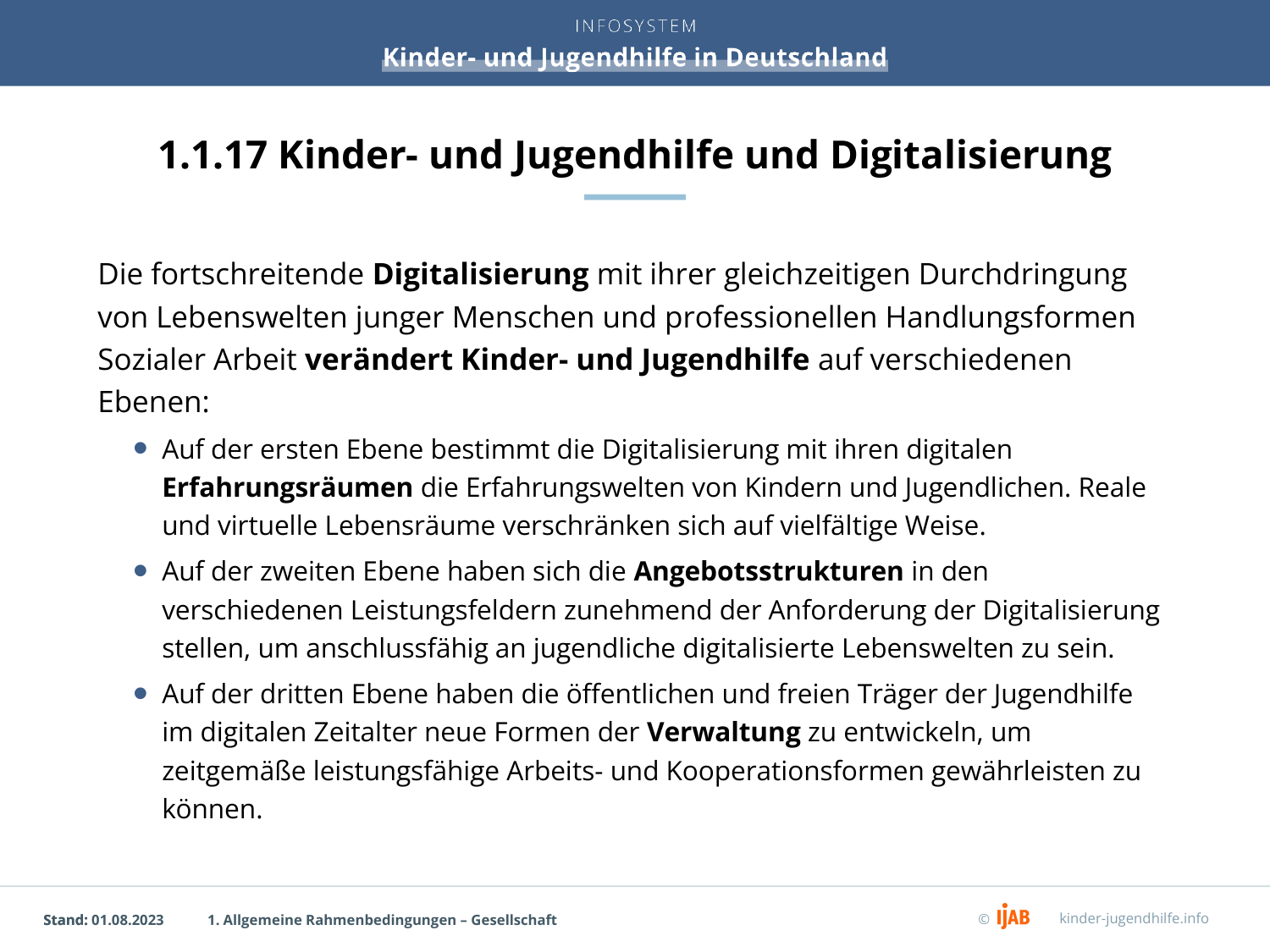

# 1.1.17 Kinder- und Jugendhilfe und Digitalisierung
Die fortschreitende Digitalisierung mit ihrer gleichzeitigen Durchdringung von Lebenswelten junger Menschen und professionellen Handlungsformen Sozialer Arbeit verändert Kinder- und Jugendhilfe auf verschiedenen Ebenen:
Auf der ersten Ebene bestimmt die Digitalisierung mit ihren digitalen Erfahrungsräumen die Erfahrungswelten von Kindern und Jugendlichen. Reale und virtuelle Lebensräume verschränken sich auf vielfältige Weise.
Auf der zweiten Ebene haben sich die Angebotsstrukturen in den verschiedenen Leistungsfeldern zunehmend der Anforderung der Digitalisierung stellen, um anschlussfähig an jugendliche digitalisierte Lebenswelten zu sein.
Auf der dritten Ebene haben die öffentlichen und freien Träger der Jugendhilfe im digitalen Zeitalter neue Formen der Verwaltung zu entwickeln, um zeitgemäße leistungsfähige Arbeits- und Kooperationsformen gewährleisten zu können.
1. Allgemeine Rahmenbedingungen – Gesellschaft